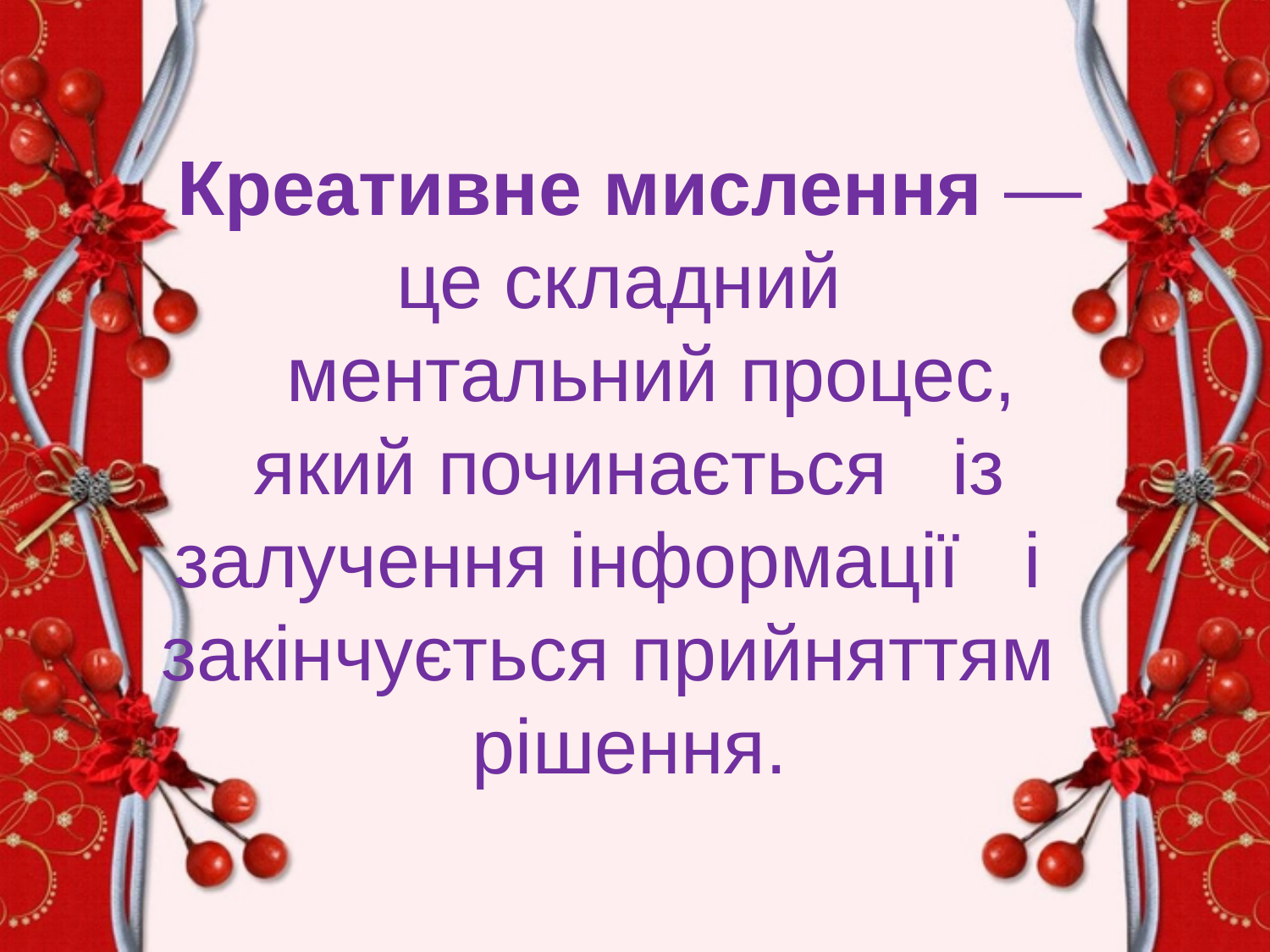

# Креативне мислення — це складний ментальний процес, який починається   із залучення інформації   і   закінчується прийняттям   рішення.